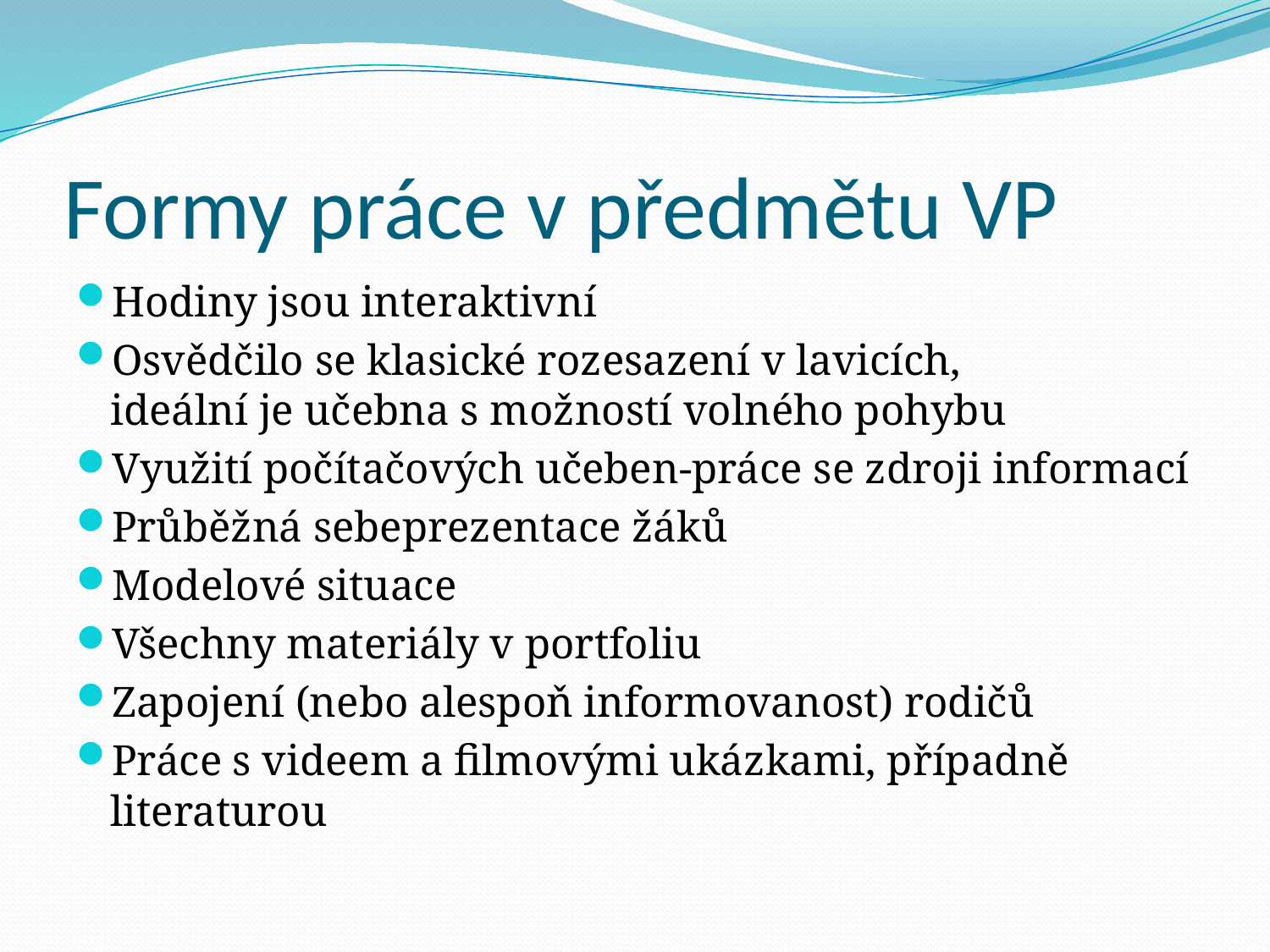

# Formy práce v předmětu VP
Hodiny jsou interaktivní
Osvědčilo se klasické rozesazení v lavicích,           ideální je učebna s možností volného pohybu
Využití počítačových učeben-práce se zdroji informací
Průběžná sebeprezentace žáků
Modelové situace
Všechny materiály v portfoliu
Zapojení (nebo alespoň informovanost) rodičů
Práce s videem a filmovými ukázkami, případně literaturou